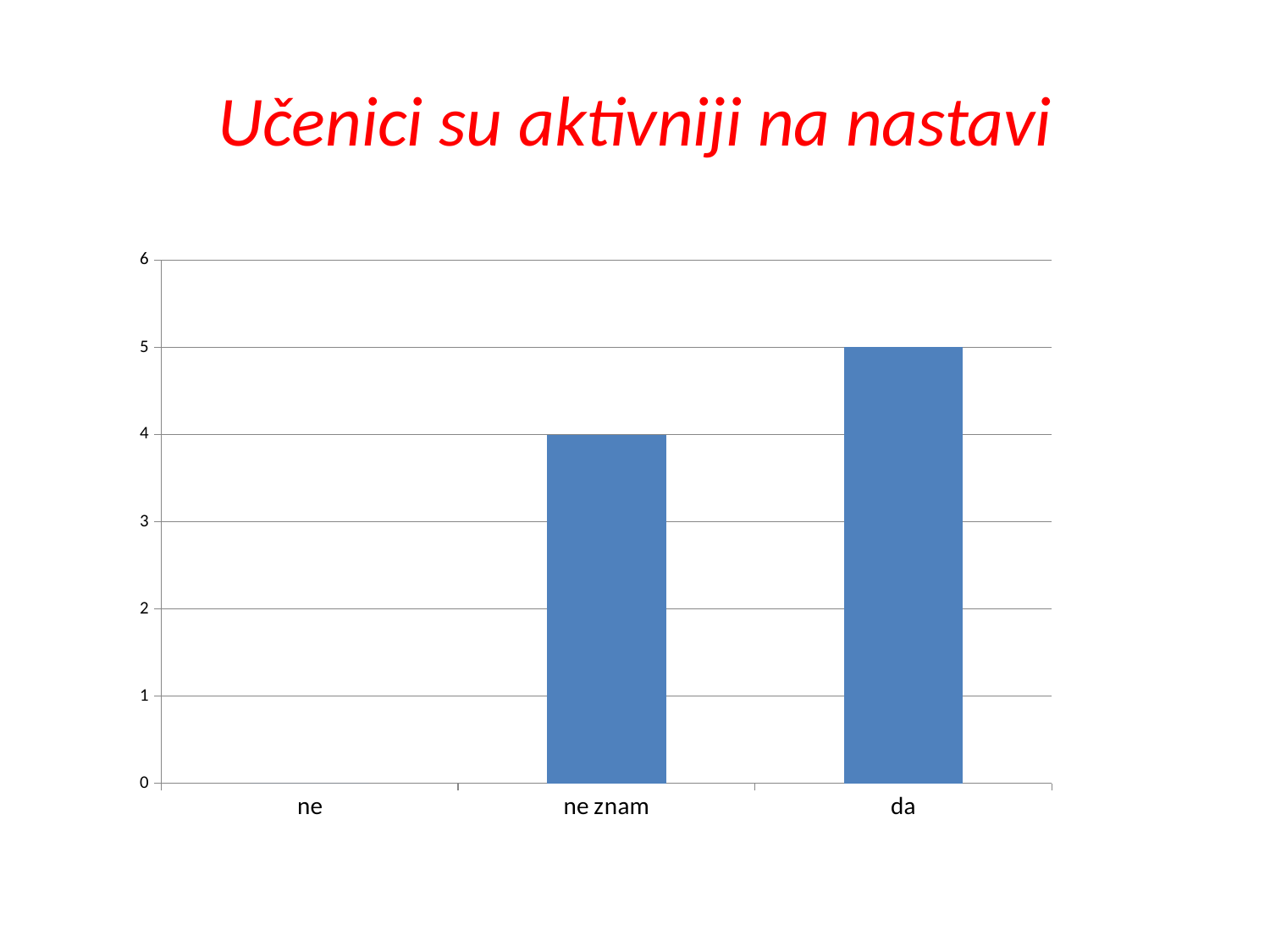

# Učenici su aktivniji na nastavi

### Chart

| Category |  |
|---|---|
| ne | 0.0 |
| ne znam | 4.0 |
| da | 5.0 |